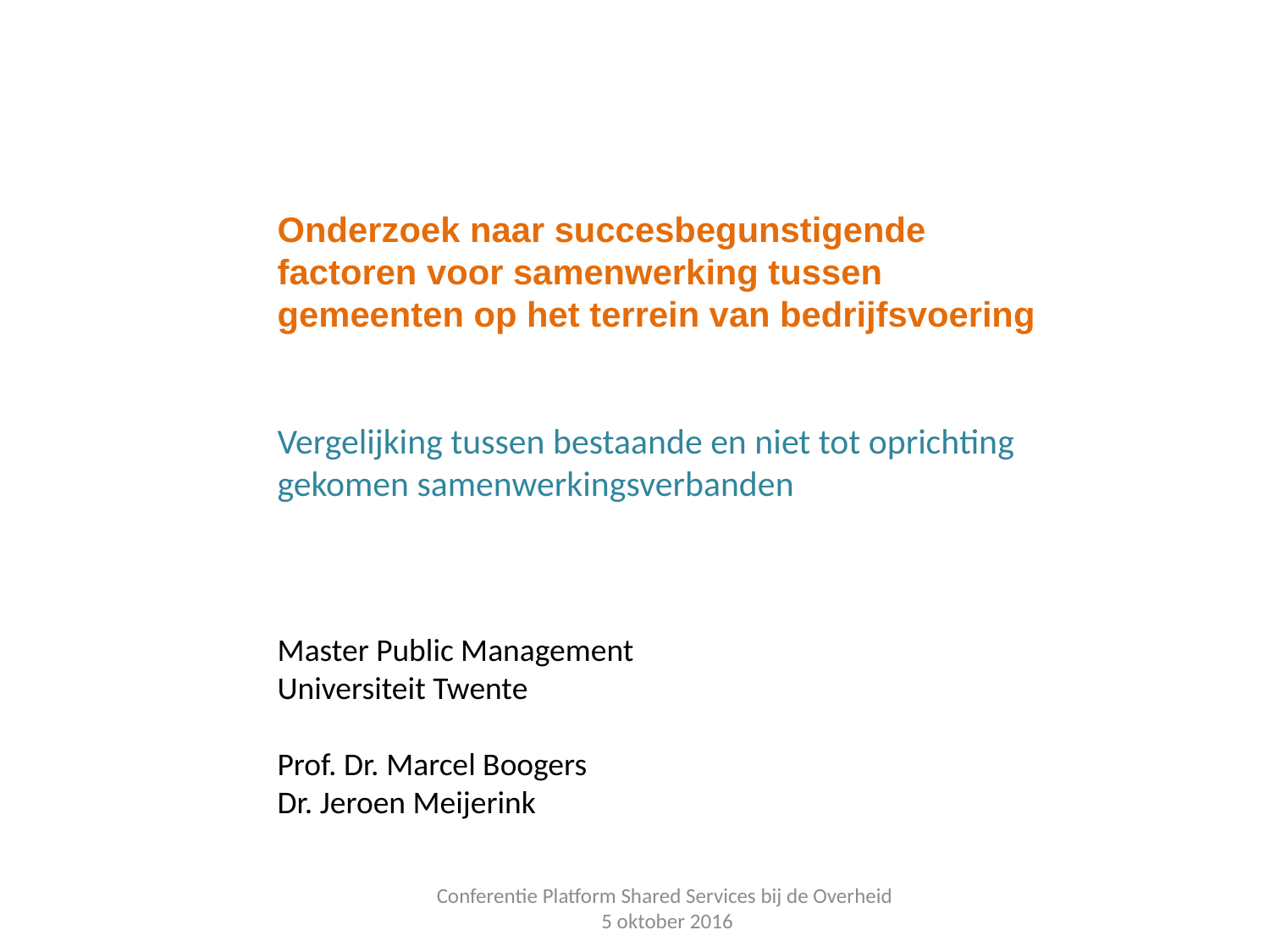

Onderzoek naar succesbegunstigende factoren voor samenwerking tussen gemeenten op het terrein van bedrijfsvoering

Vergelijking tussen bestaande en niet tot oprichting gekomen samenwerkingsverbanden

Master Public Management
Universiteit Twente

Prof. Dr. Marcel Boogers
Dr. Jeroen Meijerink

Conferentie Platform Shared Services bij de Overheid
5 oktober 2016